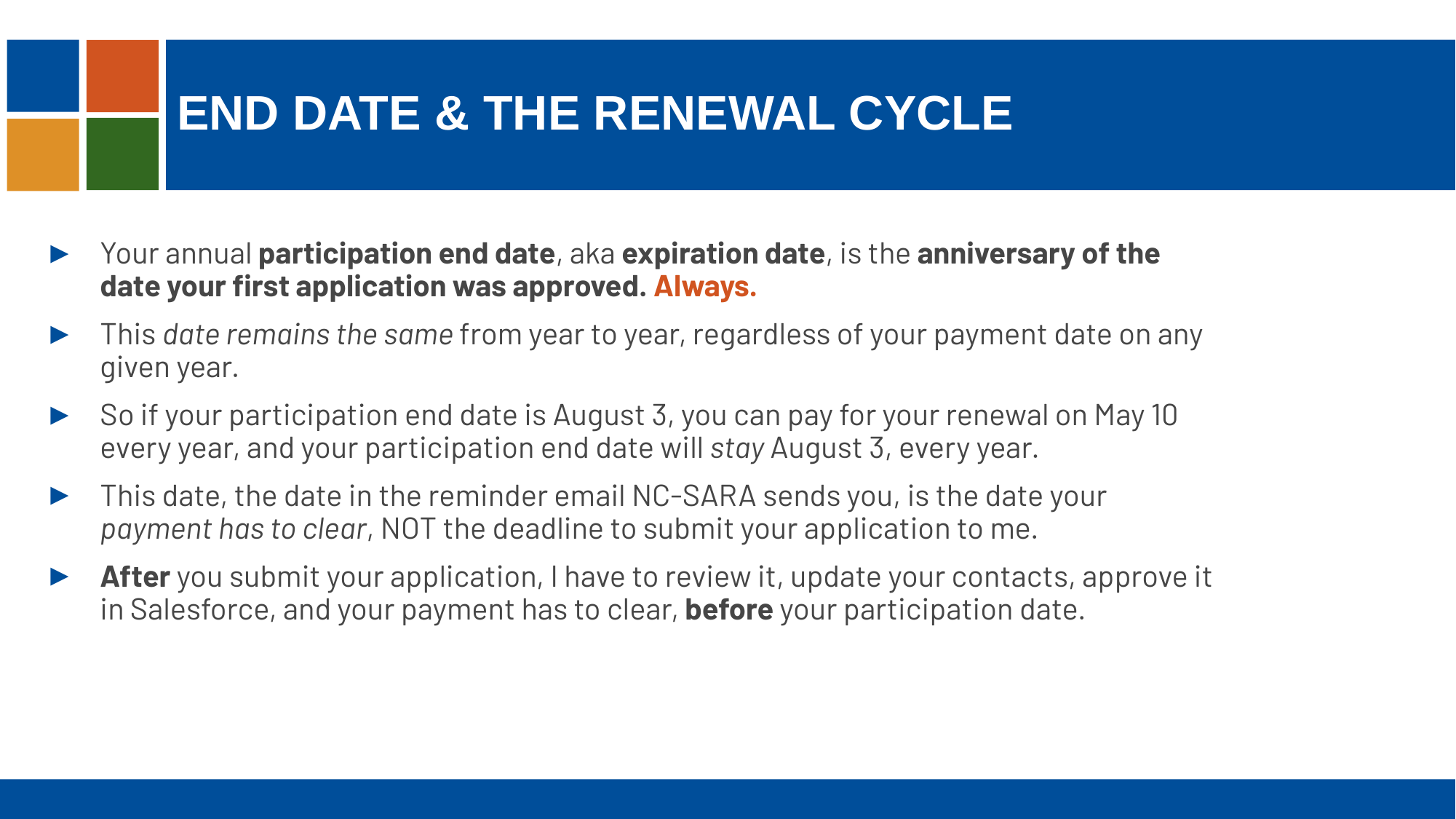

# End DATE & the renewal cycle
Your annual participation end date, aka expiration date, is the anniversary of the date your first application was approved. Always.
This date remains the same from year to year, regardless of your payment date on any given year.
So if your participation end date is August 3, you can pay for your renewal on May 10 every year, and your participation end date will stay August 3, every year.
This date, the date in the reminder email NC-SARA sends you, is the date your payment has to clear, NOT the deadline to submit your application to me.
After you submit your application, I have to review it, update your contacts, approve it in Salesforce, and your payment has to clear, before your participation date.